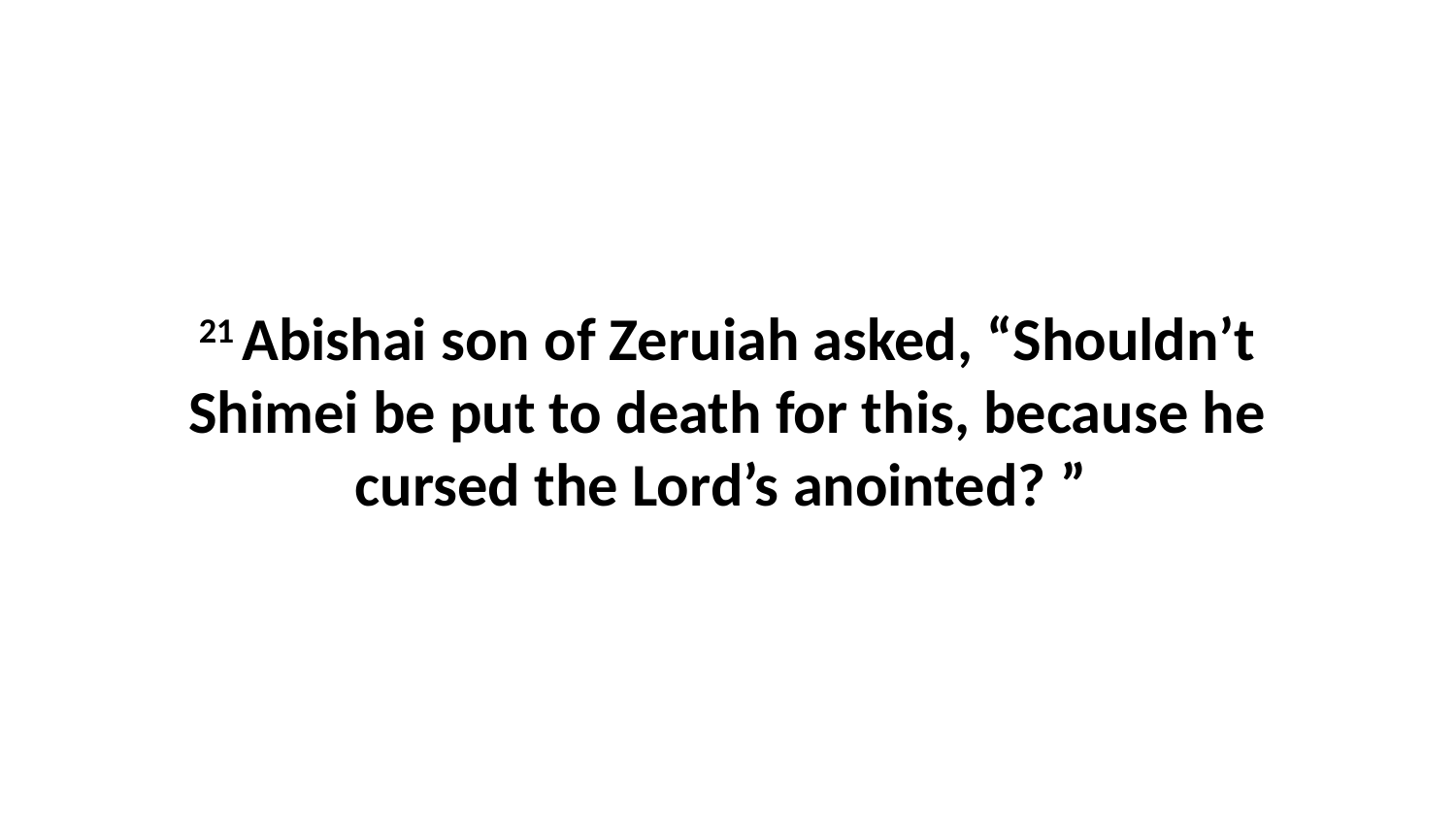

21 Abishai son of Zeruiah asked, “Shouldn’t Shimei be put to death for this, because he cursed the Lord’s anointed? ”